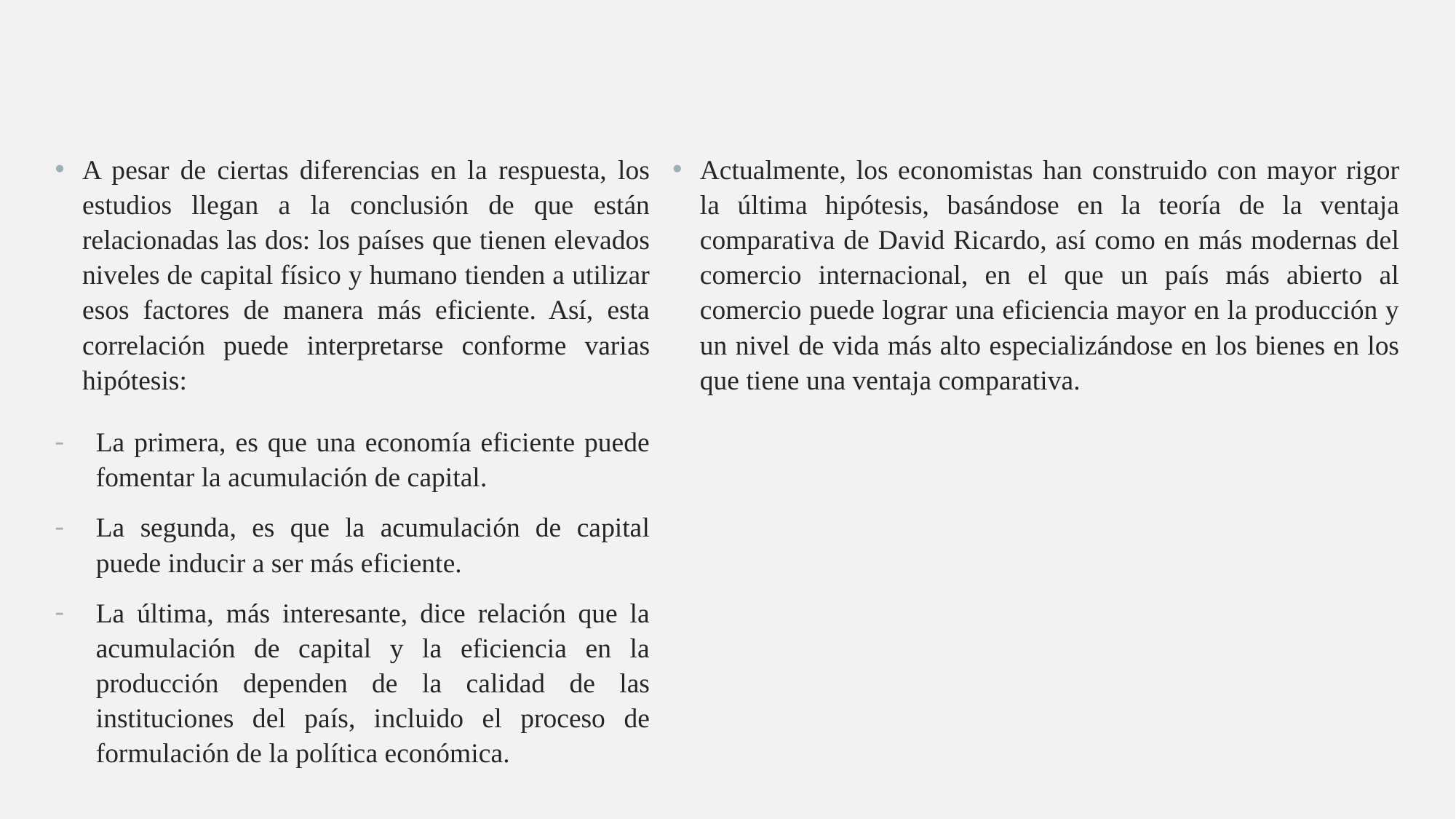

A pesar de ciertas diferencias en la respuesta, los estudios llegan a la conclusión de que están relacionadas las dos: los países que tienen elevados niveles de capital físico y humano tienden a utilizar esos factores de manera más eficiente. Así, esta correlación puede interpretarse conforme varias hipótesis:
La primera, es que una economía eficiente puede fomentar la acumulación de capital.
La segunda, es que la acumulación de capital puede inducir a ser más eficiente.
La última, más interesante, dice relación que la acumulación de capital y la eficiencia en la producción dependen de la calidad de las instituciones del país, incluido el proceso de formulación de la política económica.
Actualmente, los economistas han construido con mayor rigor la última hipótesis, basándose en la teoría de la ventaja comparativa de David Ricardo, así como en más modernas del comercio internacional, en el que un país más abierto al comercio puede lograr una eficiencia mayor en la producción y un nivel de vida más alto especializándose en los bienes en los que tiene una ventaja comparativa.